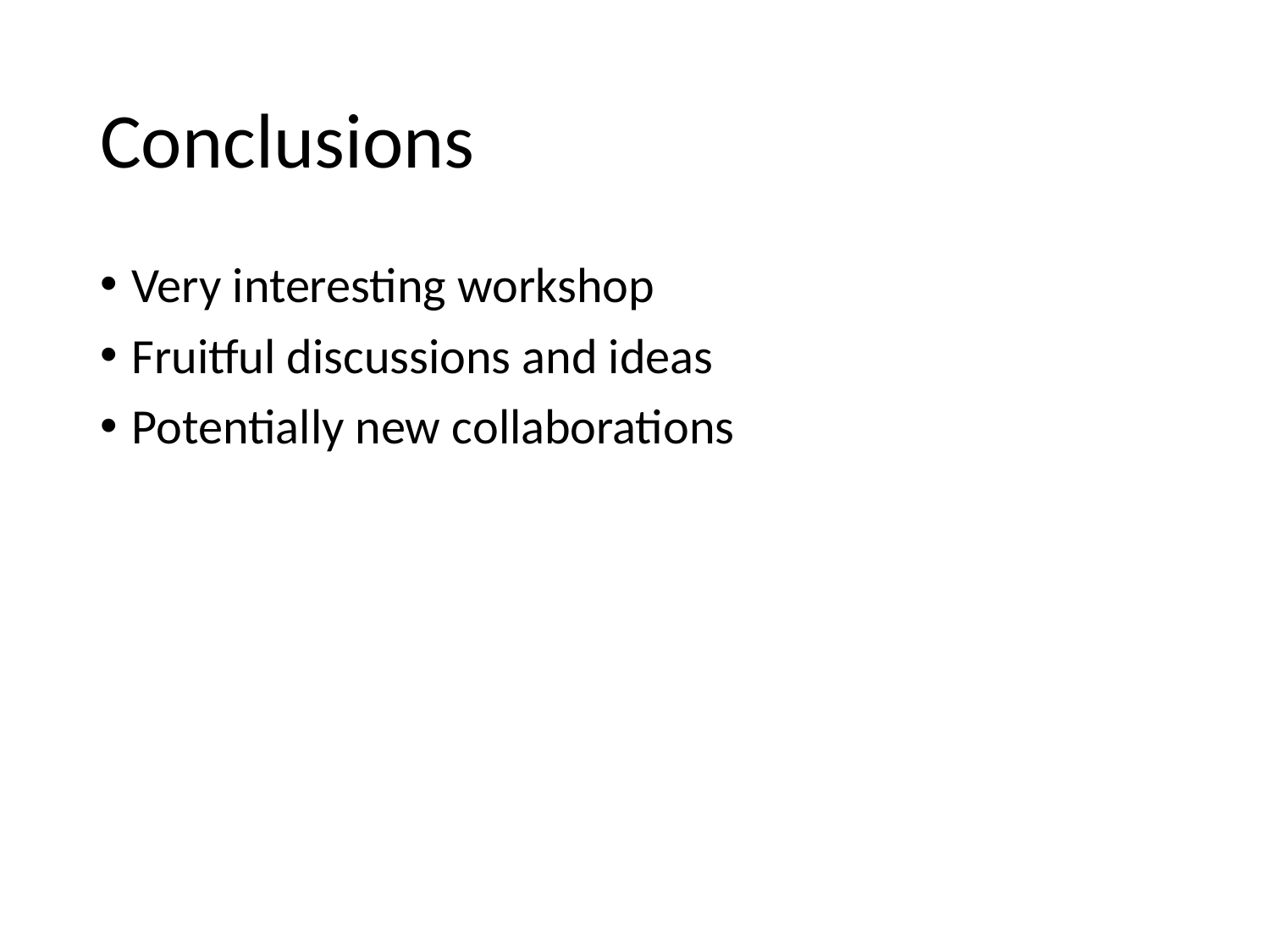

# Conclusions
Very interesting workshop
Fruitful discussions and ideas
Potentially new collaborations